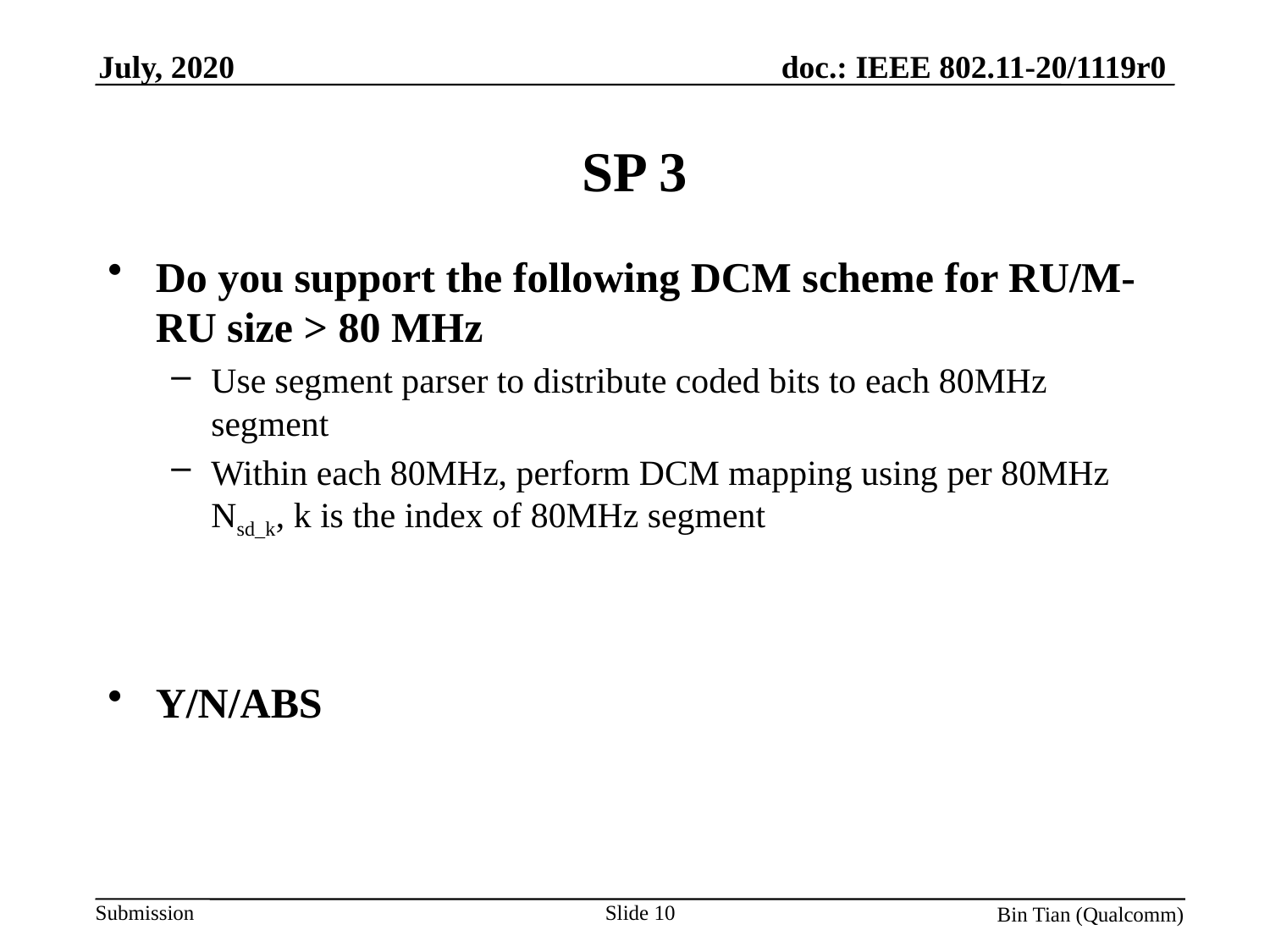

# SP 3
Do you support the following DCM scheme for RU/M-RU size > 80 MHz
Use segment parser to distribute coded bits to each 80MHz segment
Within each 80MHz, perform DCM mapping using per 80MHz Nsd_k, k is the index of 80MHz segment

Y/N/ABS
Slide 10